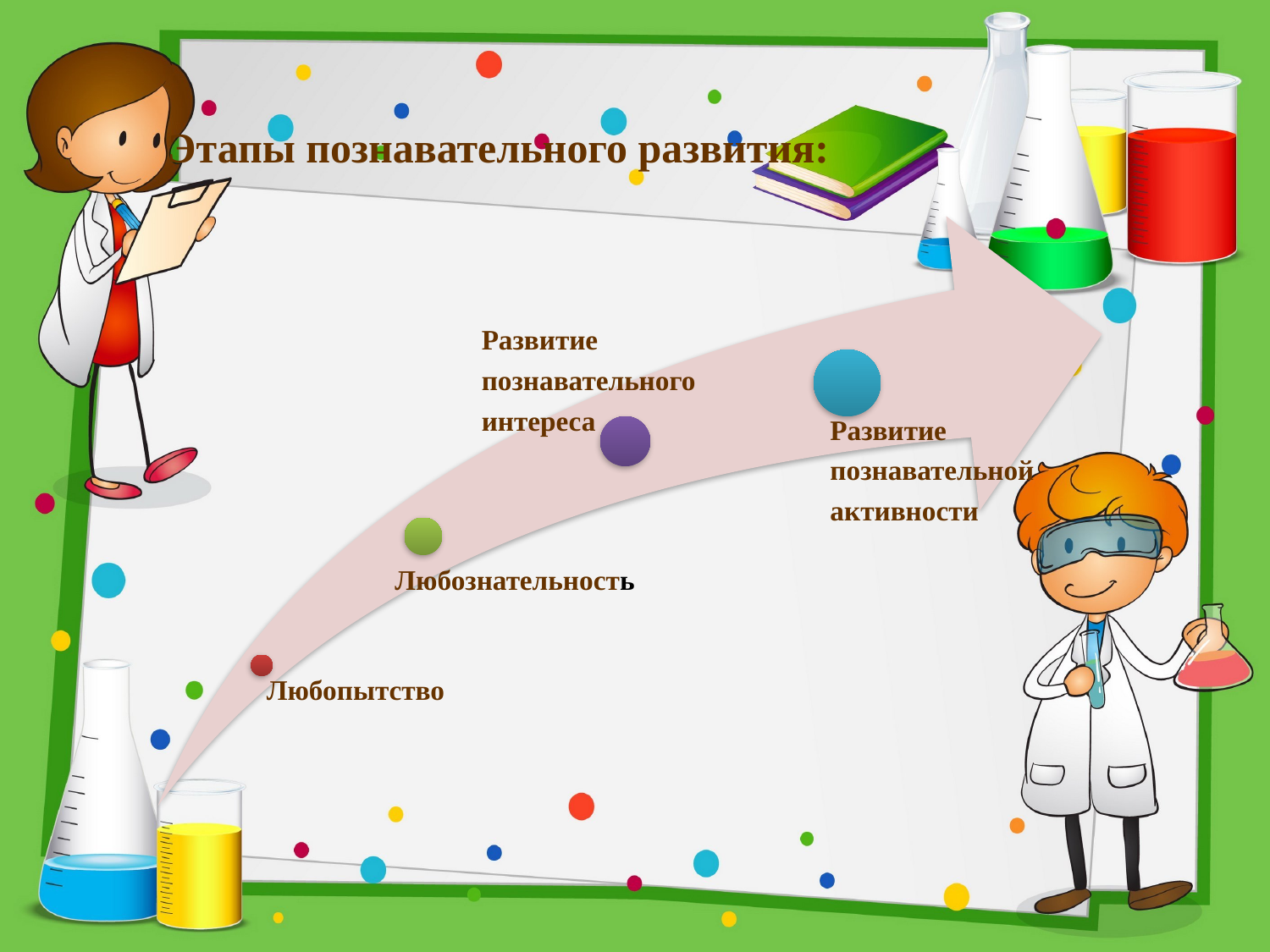

Этапы познавательного развития:
Любопытство
Любознательность
Развитие
познавательного
интереса
Развитие
познавательной
активности